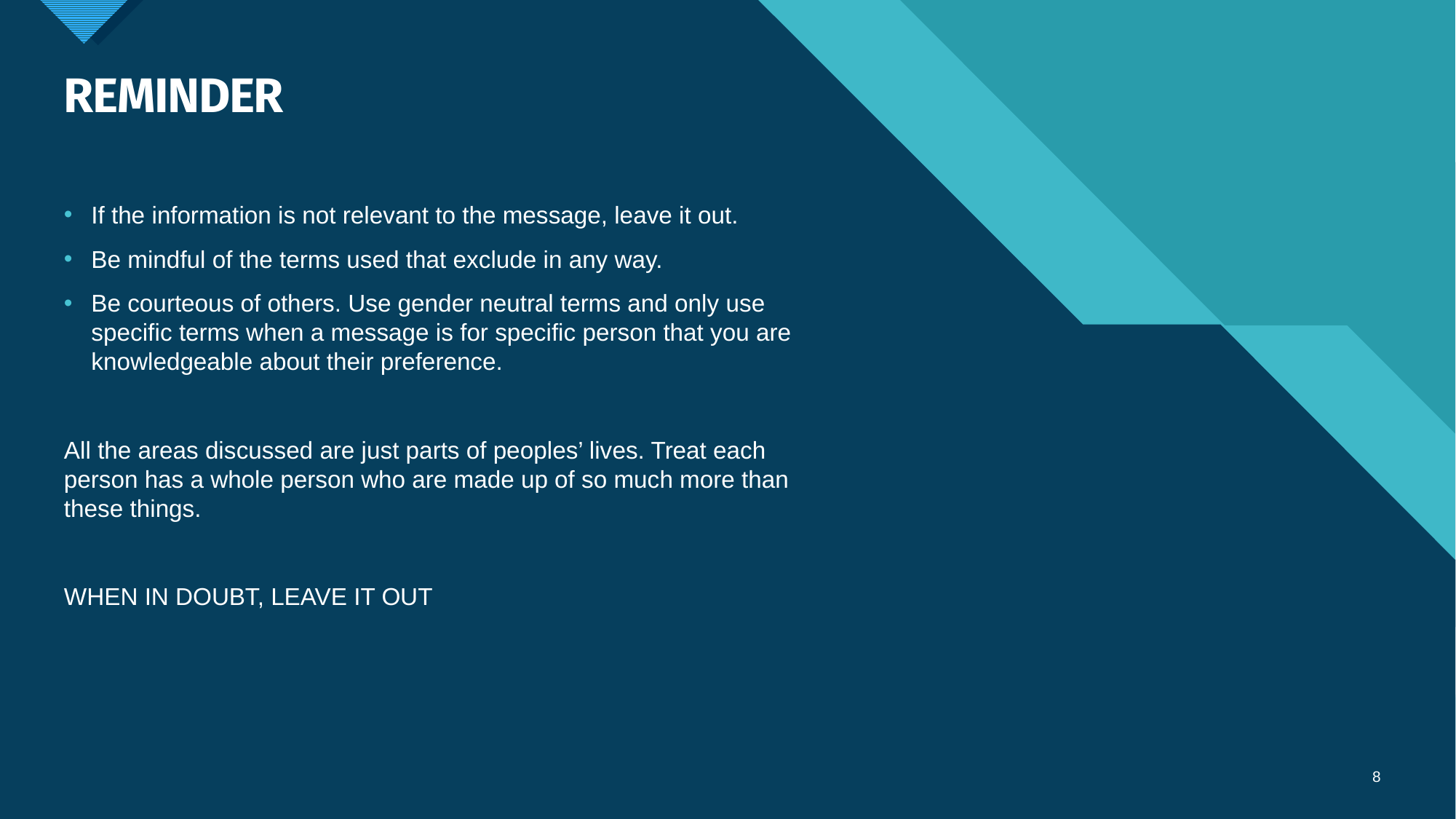

# REMINDER
If the information is not relevant to the message, leave it out.
Be mindful of the terms used that exclude in any way.
Be courteous of others. Use gender neutral terms and only use specific terms when a message is for specific person that you are knowledgeable about their preference.

All the areas discussed are just parts of peoples’ lives. Treat each person has a whole person who are made up of so much more than these things.

WHEN IN DOUBT, LEAVE IT OUT
8